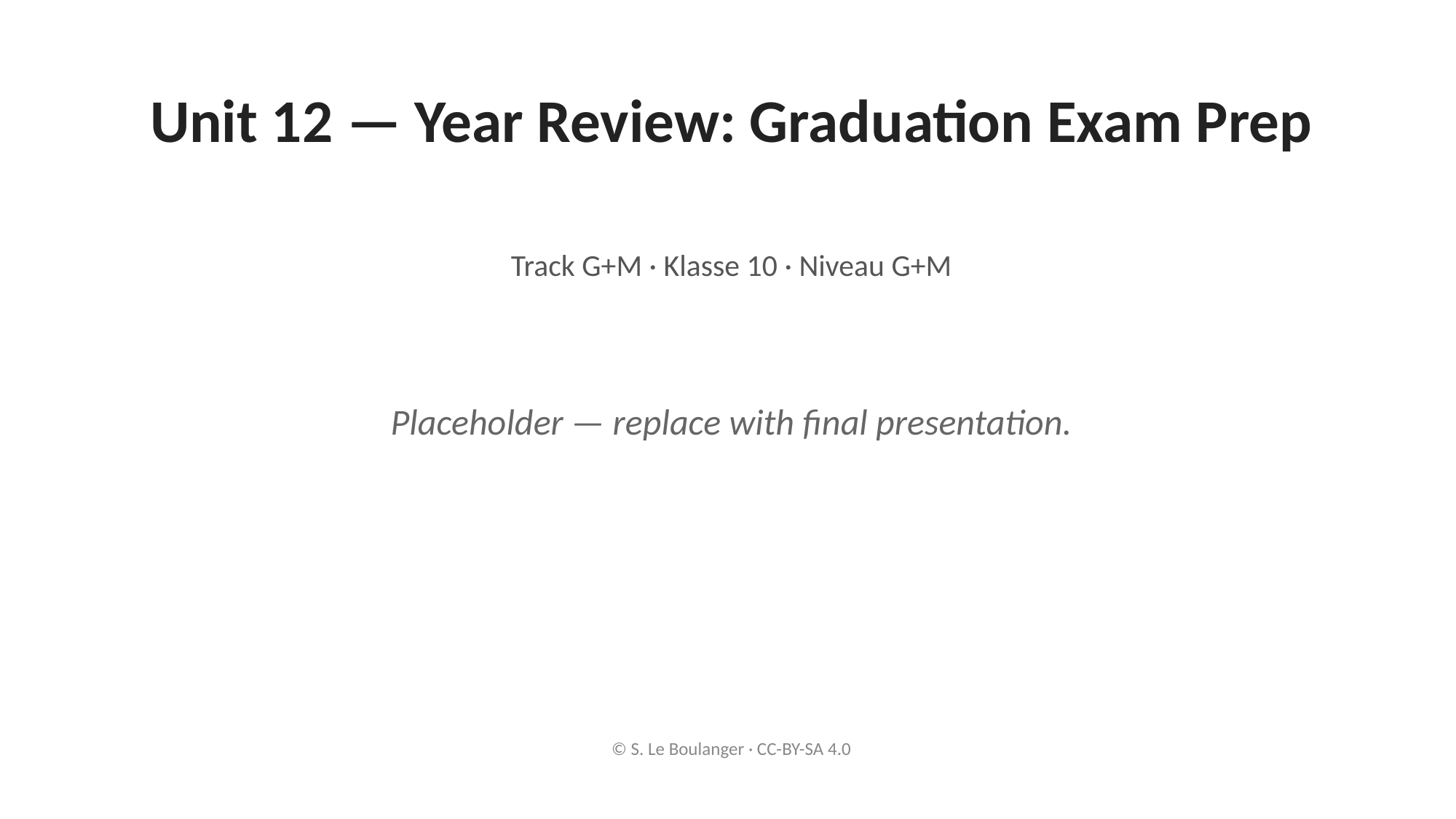

Unit 12 — Year Review: Graduation Exam Prep
Track G+M · Klasse 10 · Niveau G+M
Placeholder — replace with final presentation.
© S. Le Boulanger · CC-BY-SA 4.0